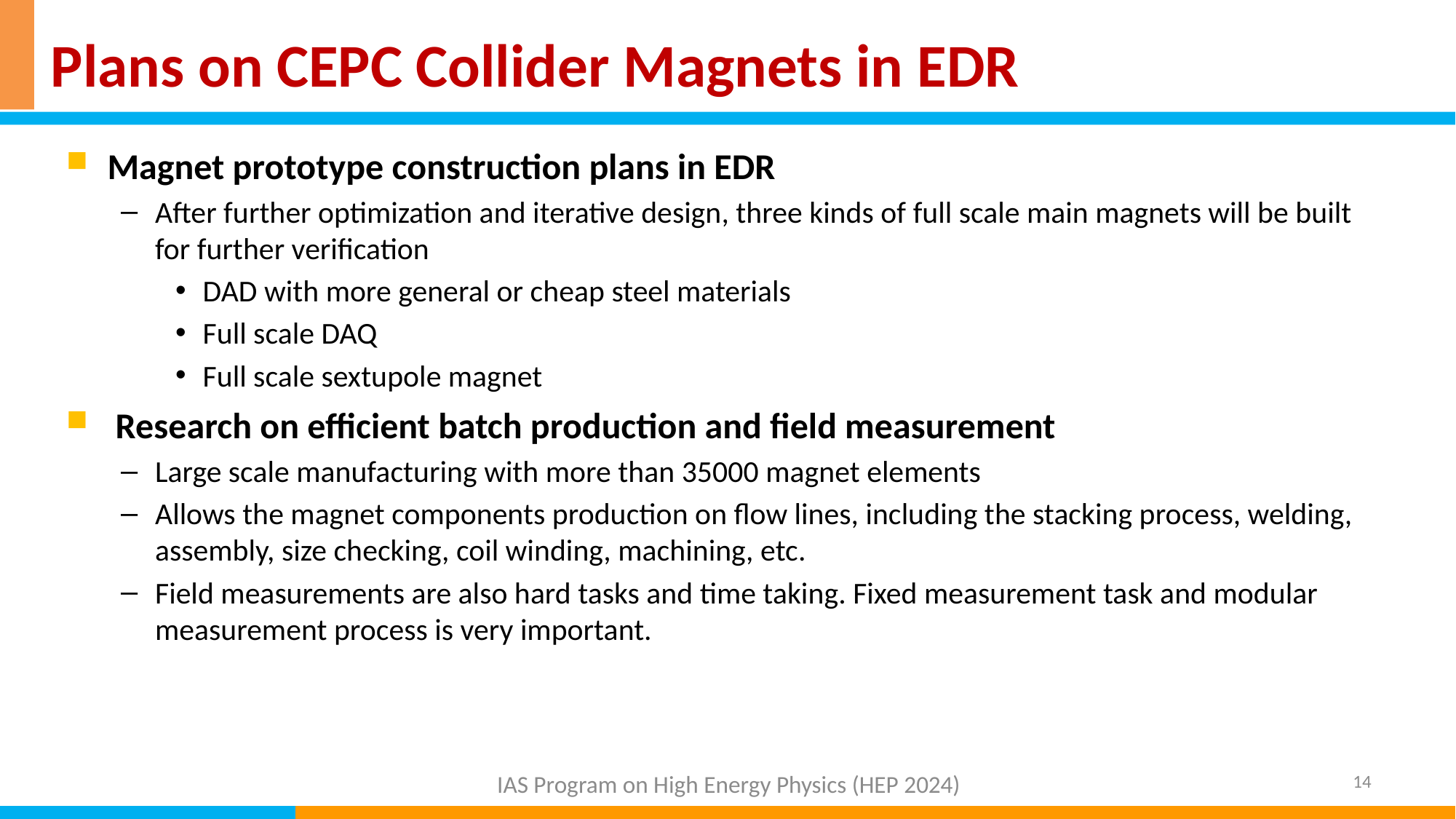

# Plans on CEPC Collider Magnets in EDR
Magnet prototype construction plans in EDR
After further optimization and iterative design, three kinds of full scale main magnets will be built for further verification
DAD with more general or cheap steel materials
Full scale DAQ
Full scale sextupole magnet
 Research on efficient batch production and field measurement
Large scale manufacturing with more than 35000 magnet elements
Allows the magnet components production on flow lines, including the stacking process, welding, assembly, size checking, coil winding, machining, etc.
Field measurements are also hard tasks and time taking. Fixed measurement task and modular measurement process is very important.
14
IAS Program on High Energy Physics (HEP 2024)